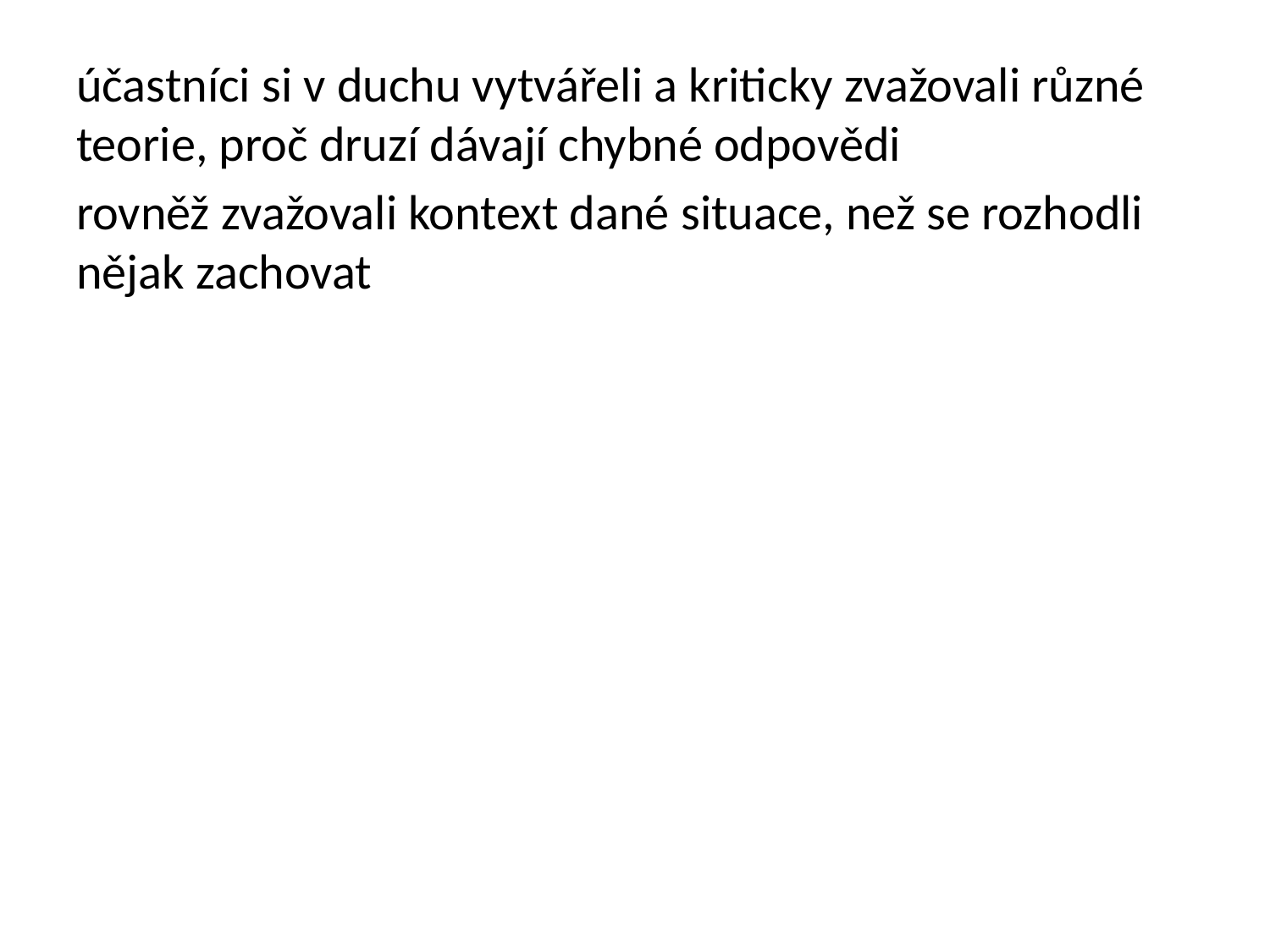

účastníci si v duchu vytvářeli a kriticky zvažovali různé teorie, proč druzí dávají chybné odpovědi
rovněž zvažovali kontext dané situace, než se rozhodli nějak zachovat